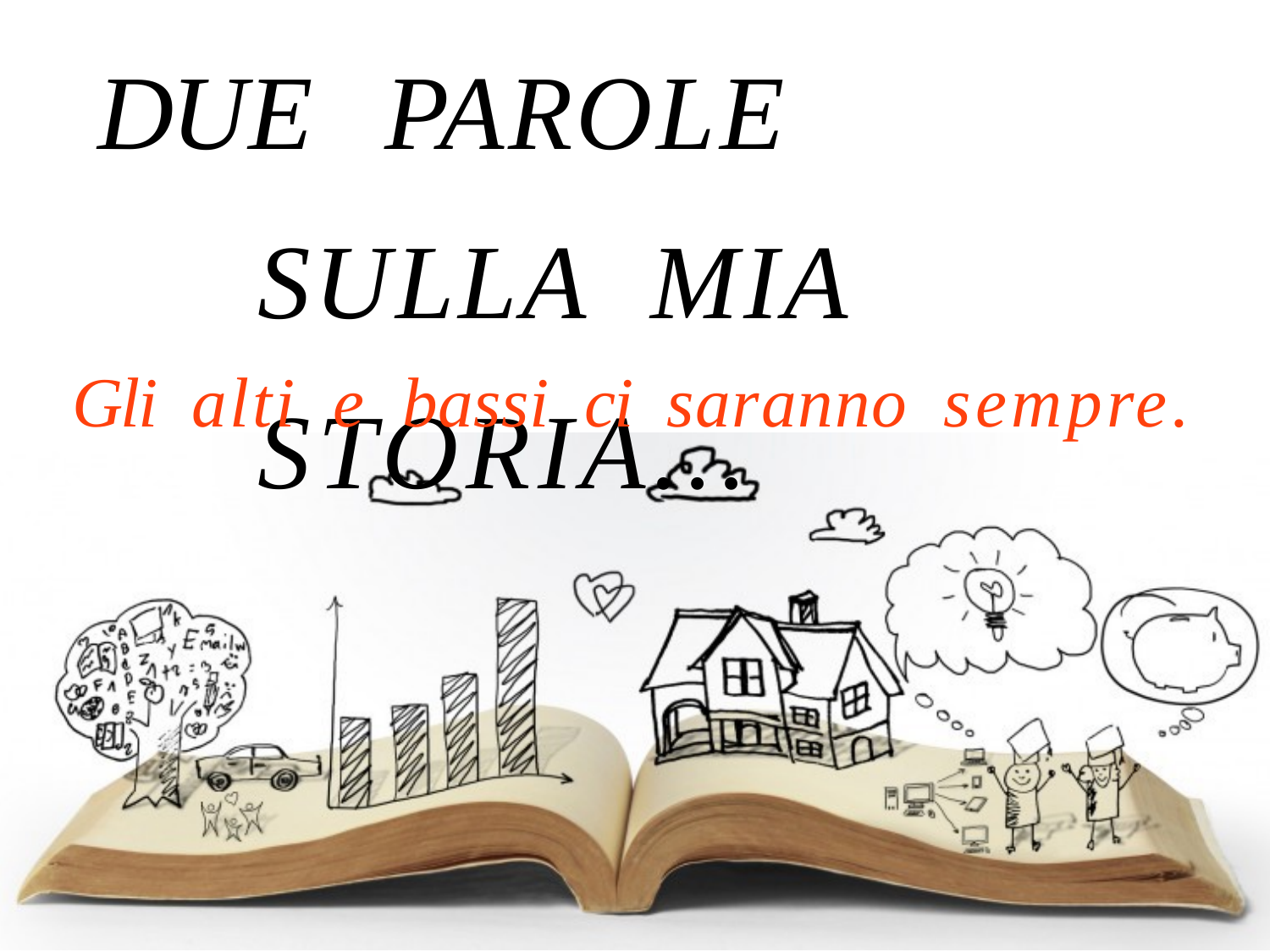

DUE	PAROLE	SULLA  MIA	STORIA...
Gli	alti	e	bassi	ci	saranno	sempre.